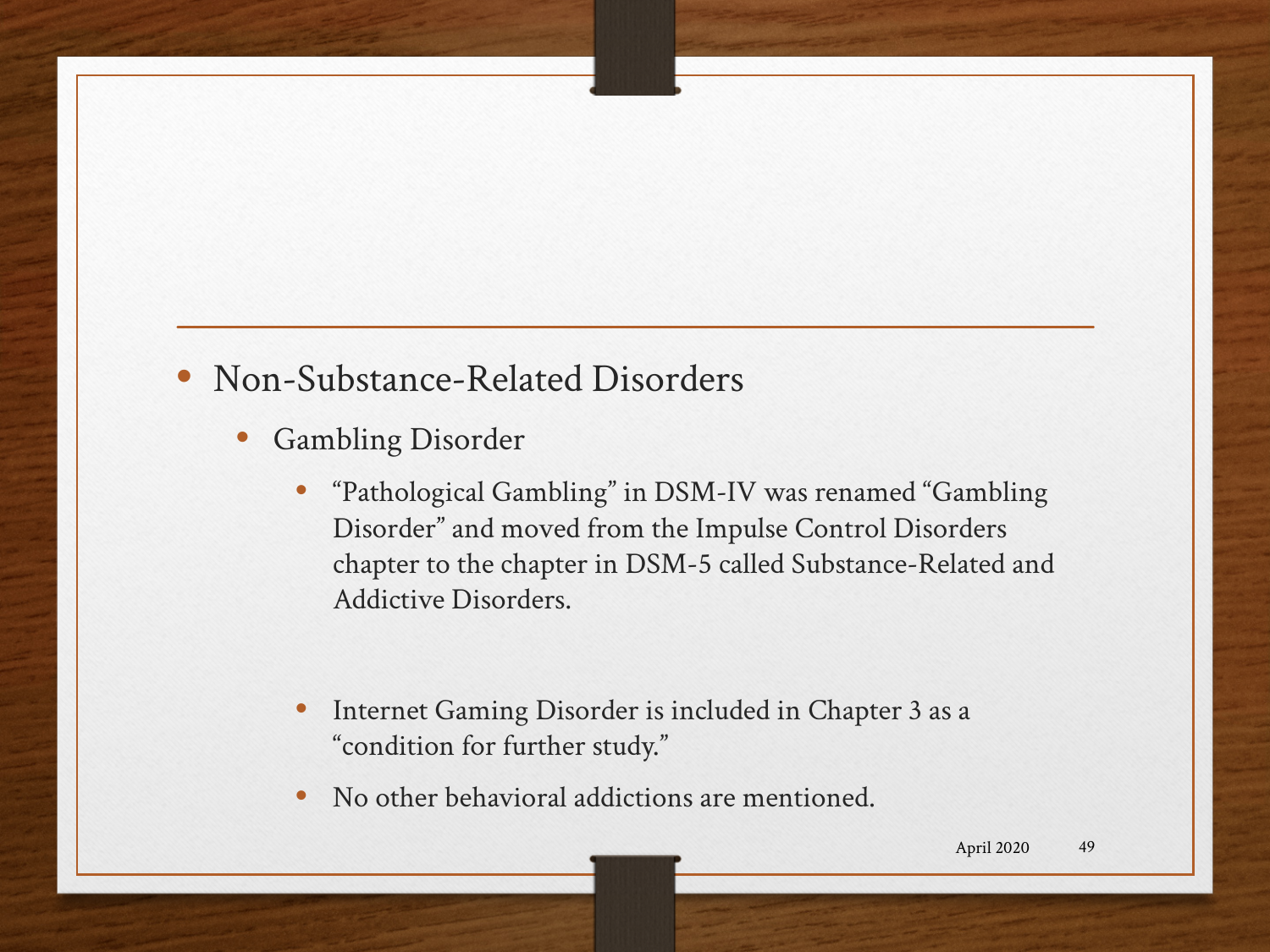

#
Non-Substance-Related Disorders
Gambling Disorder
“Pathological Gambling” in DSM-IV was renamed “Gambling Disorder” and moved from the Impulse Control Disorders chapter to the chapter in DSM-5 called Substance-Related and Addictive Disorders.

Internet Gaming Disorder is included in Chapter 3 as a “condition for further study.”
No other behavioral addictions are mentioned.
April 2020
49